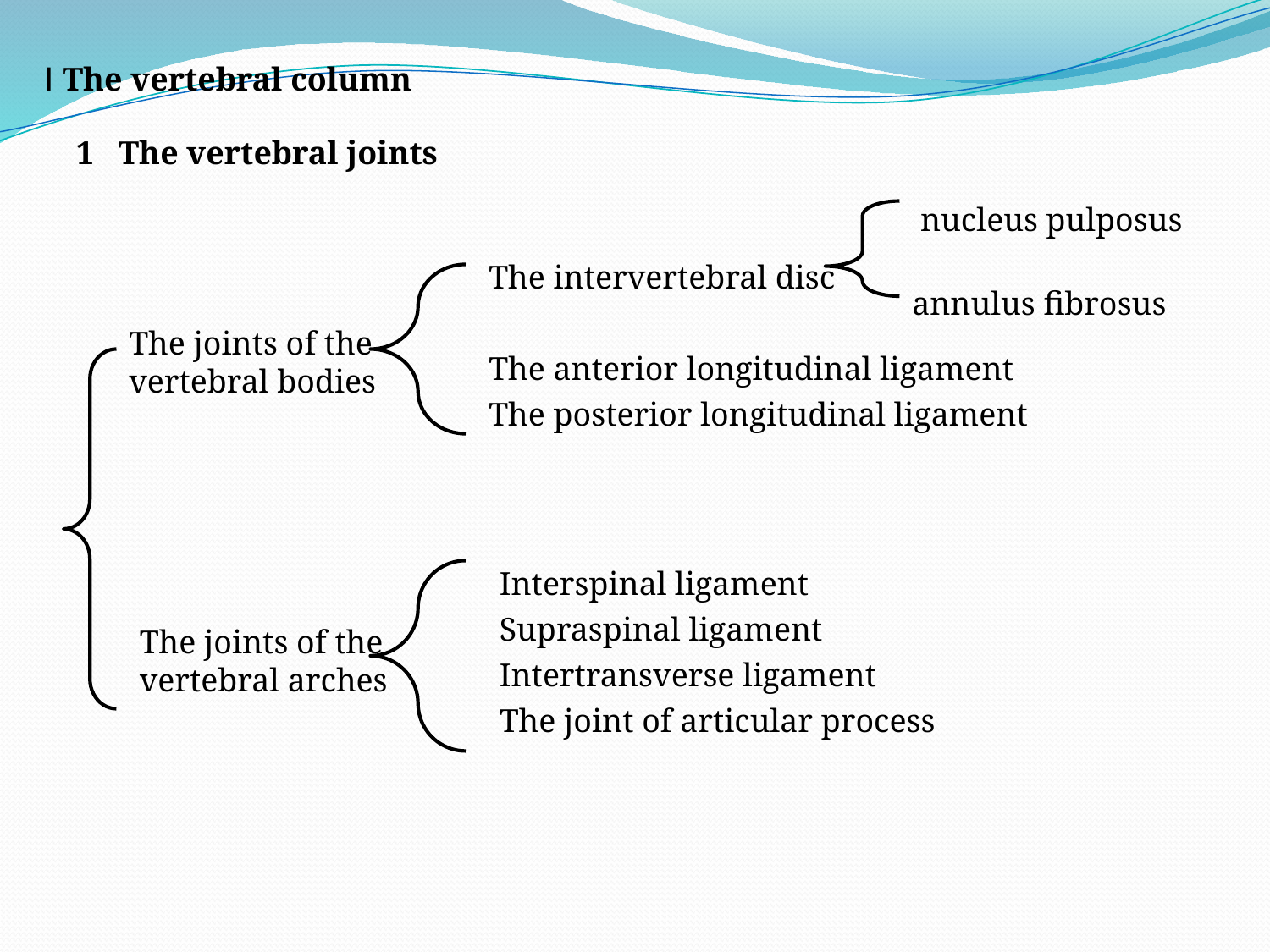

Ⅰ The vertebral column
1   The vertebral joints
 nucleus pulposus annulus fibrosus

The intervertebral disc

The anterior longitudinal ligament
The posterior longitudinal ligament

The joints of the
vertebral bodies

Interspinal ligament
Supraspinal ligament
Intertransverse ligament
The joint of articular process

The joints of the
vertebral arches